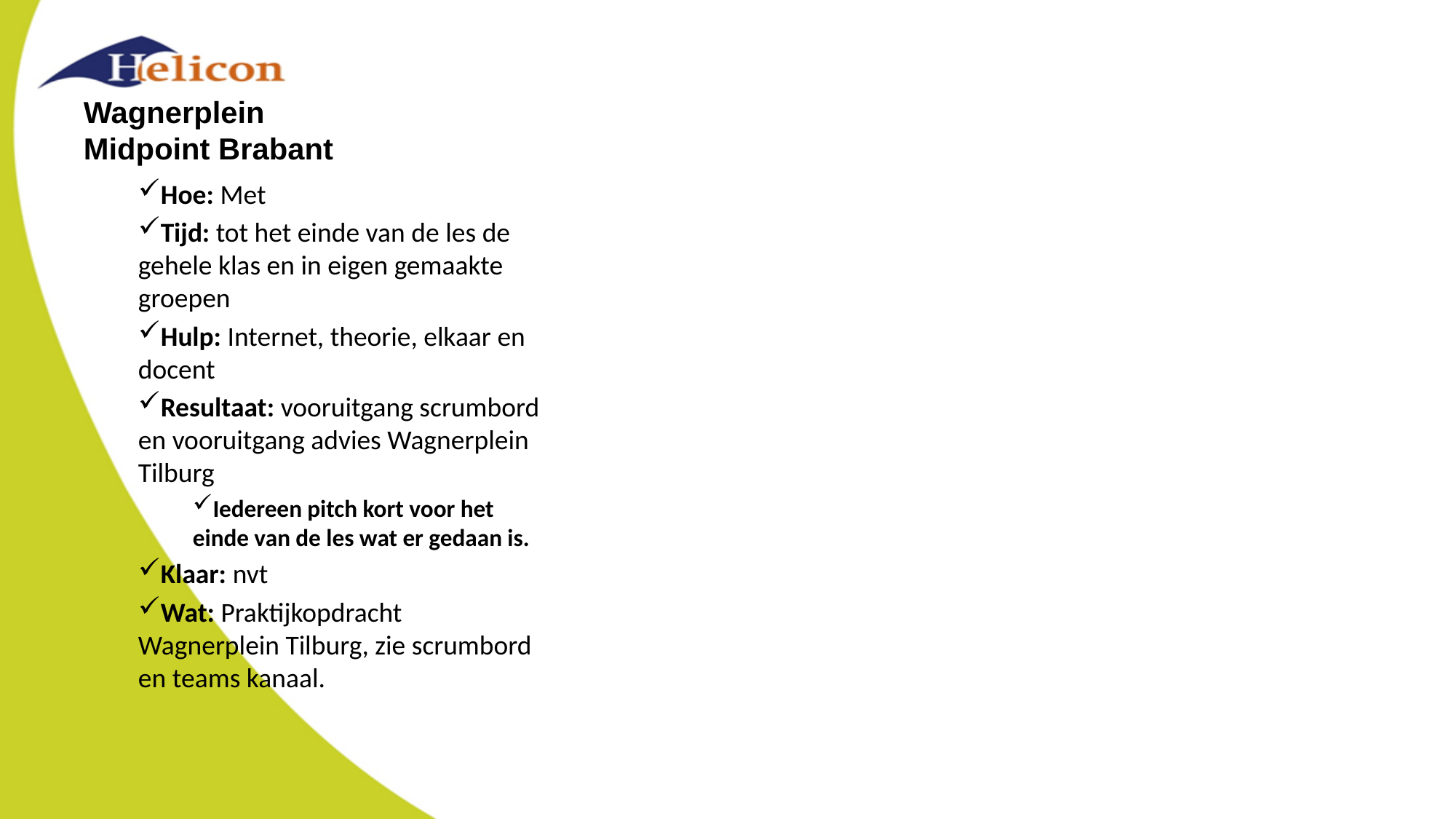

# Wagnerplein Midpoint Brabant

Hoe: Met
Tijd: tot het einde van de les de gehele klas en in eigen gemaakte groepen
Hulp: Internet, theorie, elkaar en docent
Resultaat: vooruitgang scrumbord en vooruitgang advies Wagnerplein Tilburg
Iedereen pitch kort voor het einde van de les wat er gedaan is.
Klaar: nvt
Wat: Praktijkopdracht Wagnerplein Tilburg, zie scrumbord en teams kanaal.